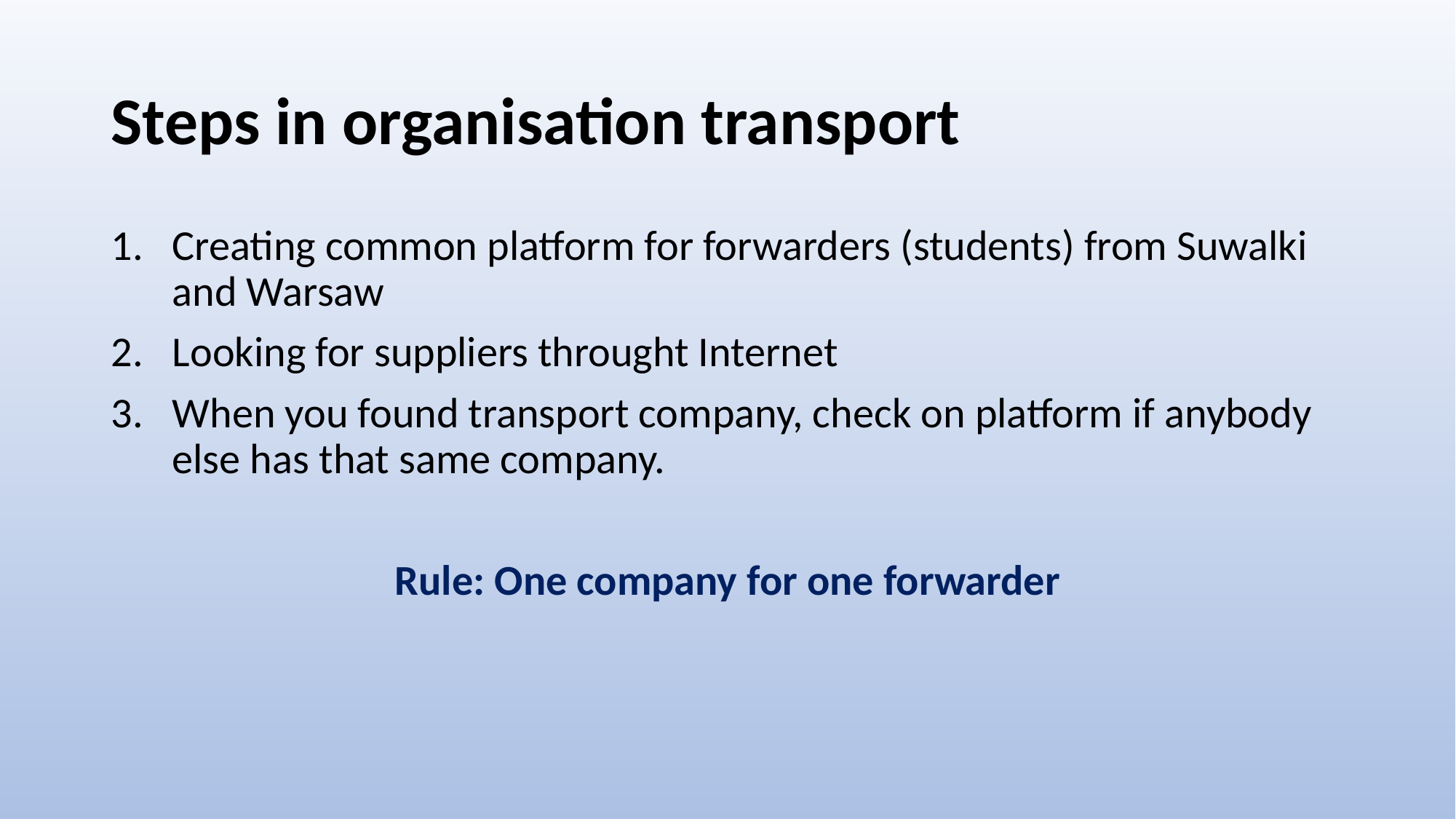

# Steps in organisation transport
Creating common platform for forwarders (students) from Suwalki and Warsaw
Looking for suppliers throught Internet
When you found transport company, check on platform if anybody else has that same company.

Rule: One company for one forwarder